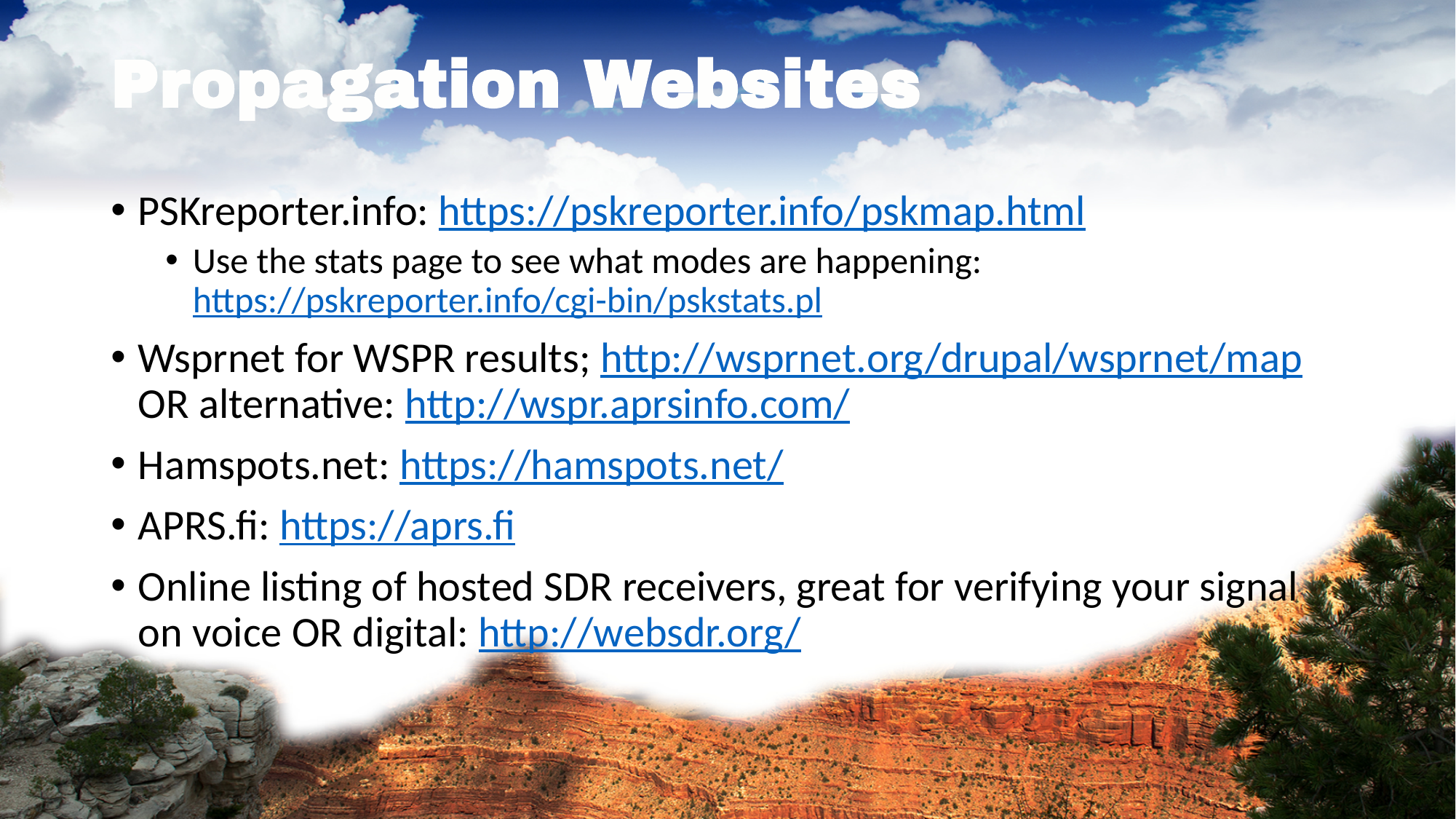

# Propagation Websites
PSKreporter.info: https://pskreporter.info/pskmap.html
Use the stats page to see what modes are happening: https://pskreporter.info/cgi-bin/pskstats.pl
Wsprnet for WSPR results; http://wsprnet.org/drupal/wsprnet/map OR alternative: http://wspr.aprsinfo.com/
Hamspots.net: https://hamspots.net/
APRS.fi: https://aprs.fi
Online listing of hosted SDR receivers, great for verifying your signal on voice OR digital: http://websdr.org/